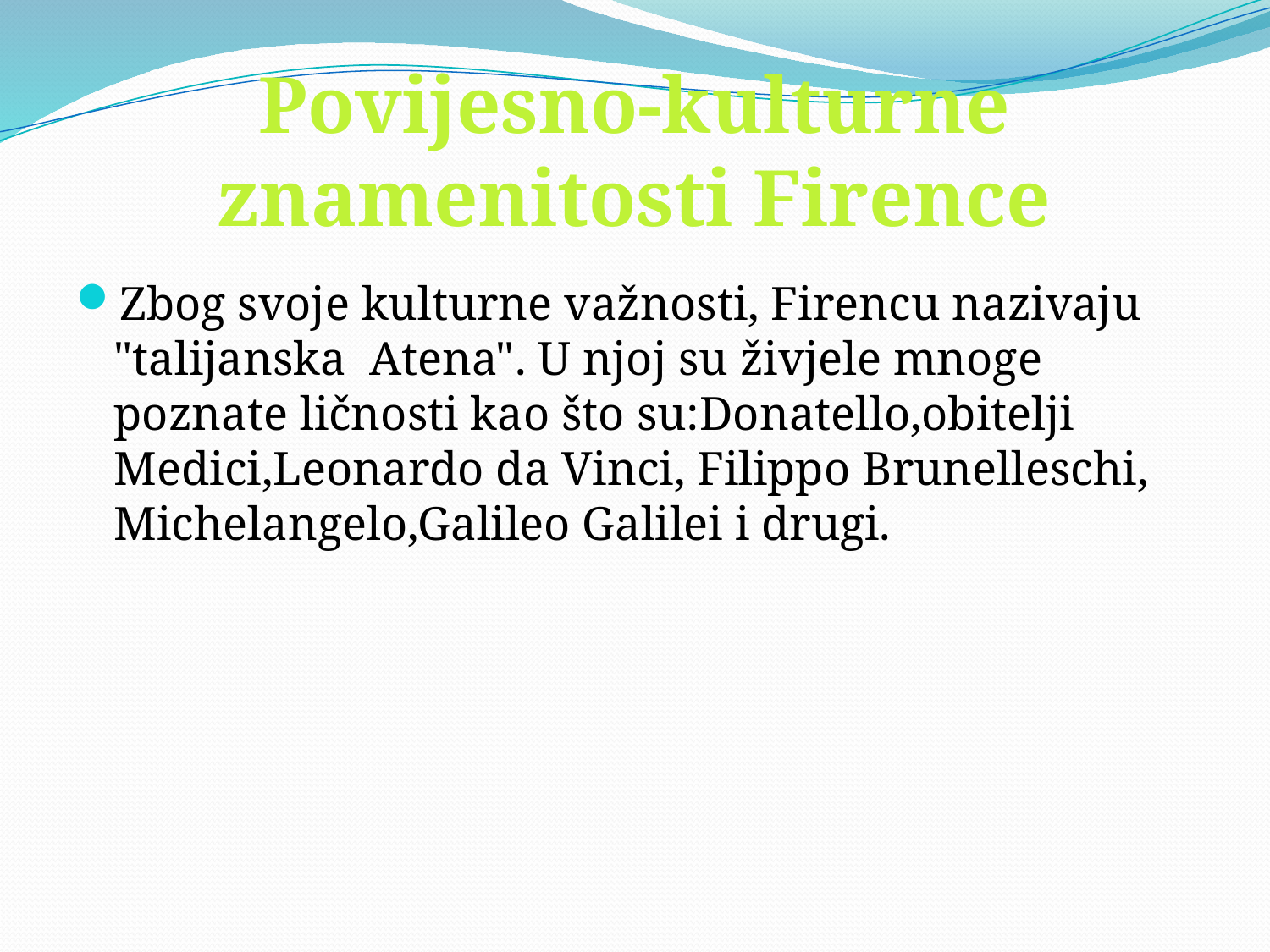

Povijesno-kulturne znamenitosti Firence
Zbog svoje kulturne važnosti, Firencu nazivaju "talijanska  Atena". U njoj su živjele mnoge poznate ličnosti kao što su:Donatello,obitelji Medici,Leonardo da Vinci, Filippo Brunelleschi, Michelangelo,Galileo Galilei i drugi.